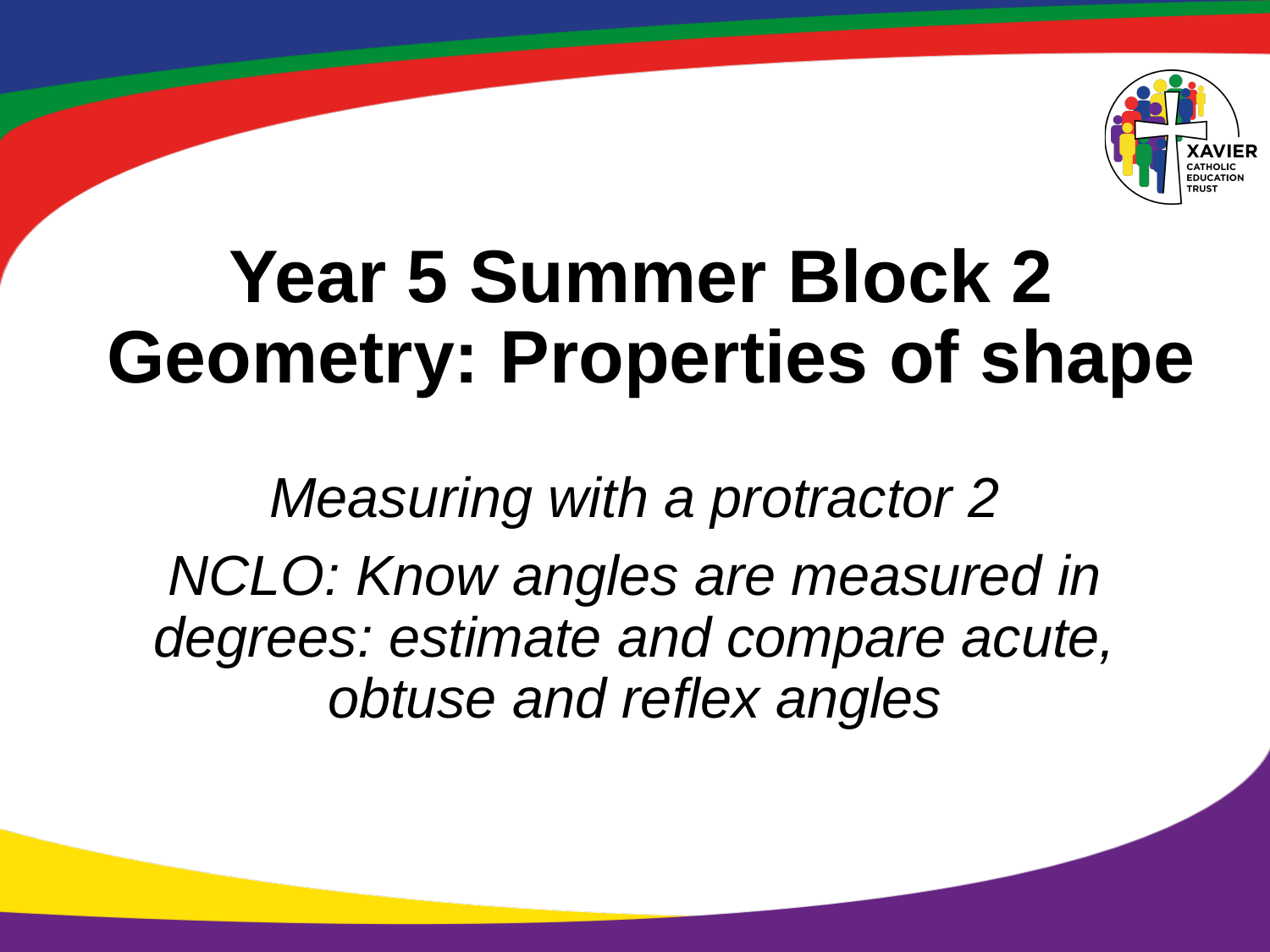

# Year 5 Summer Block 2 Geometry: Properties of shape
Measuring with a protractor 2
NCLO: Know angles are measured in degrees: estimate and compare acute, obtuse and reflex angles